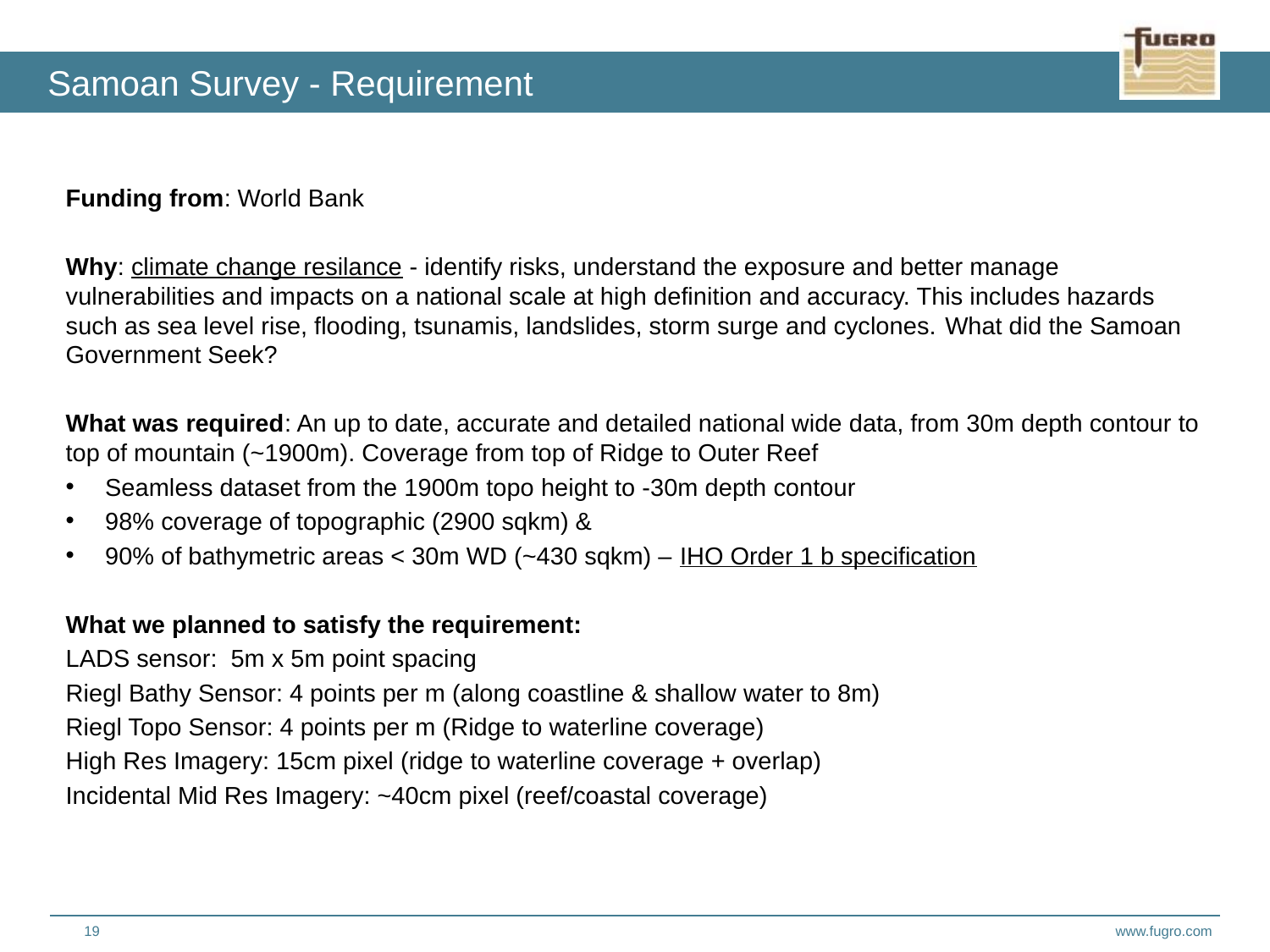

# Samoan Survey - Requirement
Funding from: World Bank

Why: climate change resilance - identify risks, understand the exposure and better manage vulnerabilities and impacts on a national scale at high definition and accuracy. This includes hazards such as sea level rise, flooding, tsunamis, landslides, storm surge and cyclones. What did the Samoan Government Seek?

What was required: An up to date, accurate and detailed national wide data, from 30m depth contour to top of mountain (~1900m). Coverage from top of Ridge to Outer Reef
Seamless dataset from the 1900m topo height to -30m depth contour
98% coverage of topographic (2900 sqkm) &
90% of bathymetric areas < 30m WD (~430 sqkm) – IHO Order 1 b specification

What we planned to satisfy the requirement:
LADS sensor:  5m x 5m point spacing
Riegl Bathy Sensor: 4 points per m (along coastline & shallow water to 8m)
Riegl Topo Sensor: 4 points per m (Ridge to waterline coverage)
High Res Imagery: 15cm pixel (ridge to waterline coverage + overlap)
Incidental Mid Res Imagery: ~40cm pixel (reef/coastal coverage)